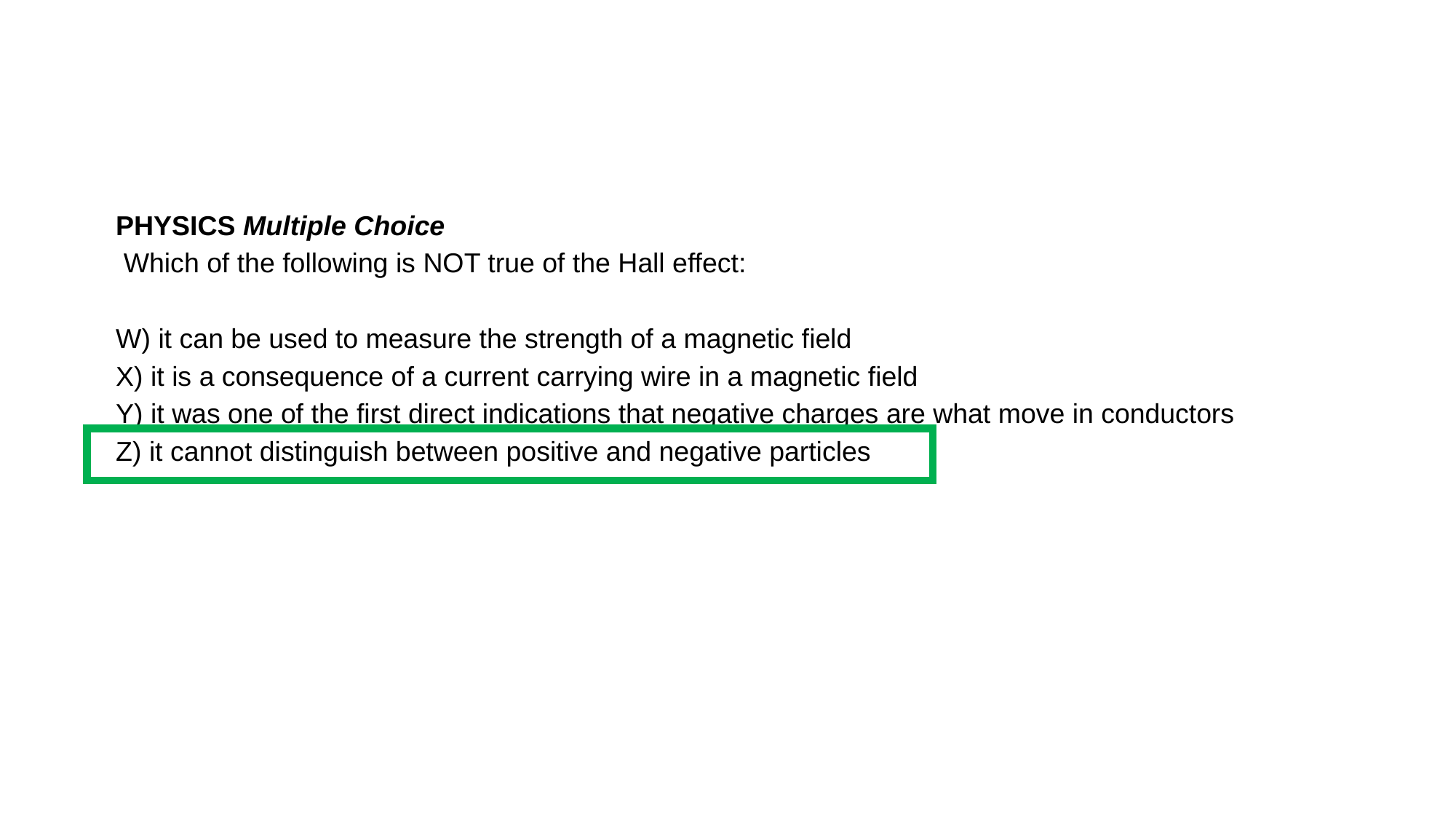

PHYSICS Multiple Choice
 Which of the following is NOT true of the Hall effect:

W) it can be used to measure the strength of a magnetic field
X) it is a consequence of a current carrying wire in a magnetic field
Y) it was one of the first direct indications that negative charges are what move in conductors
Z) it cannot distinguish between positive and negative particles